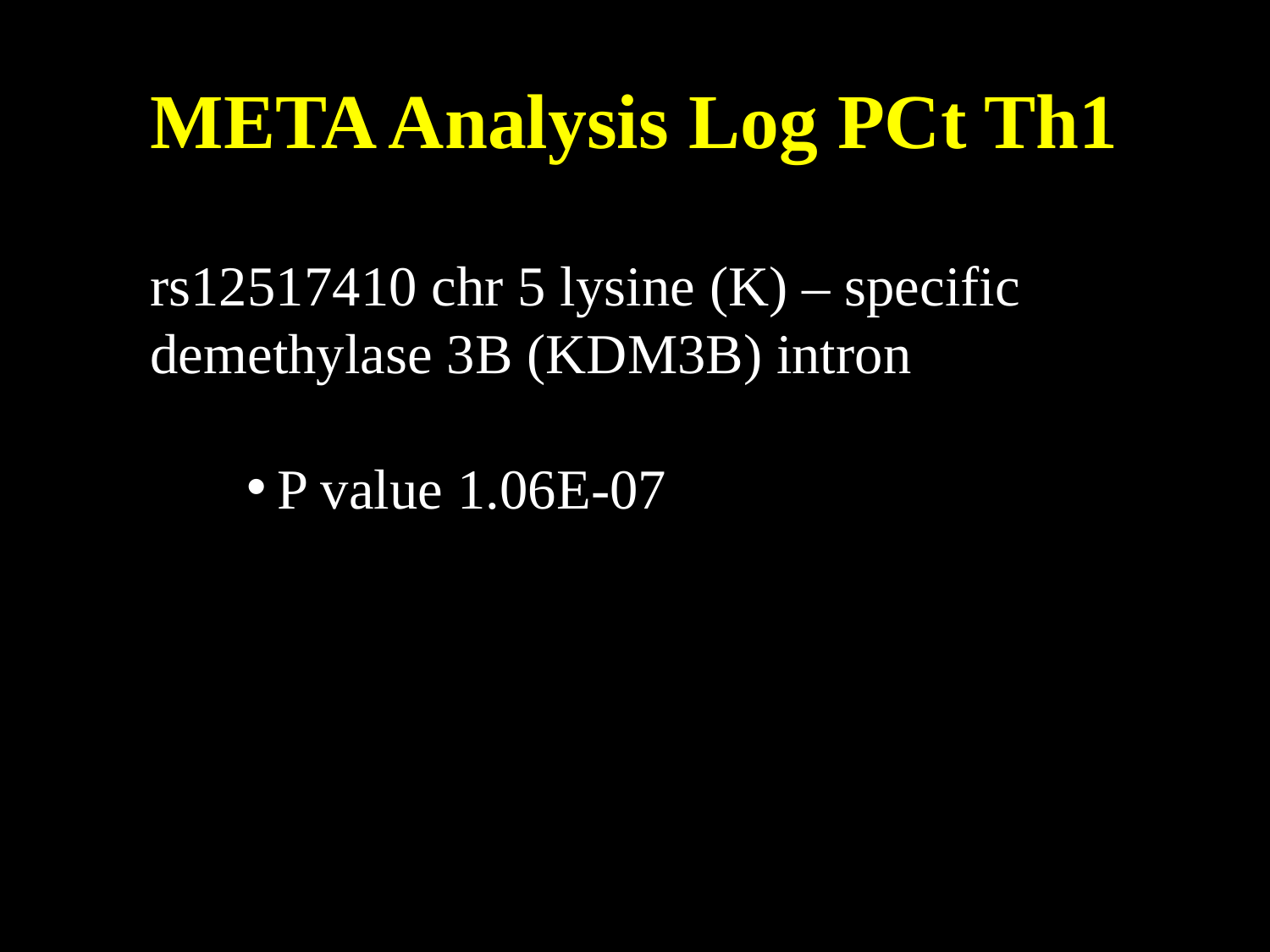

# META Analysis Log PCt Th1
rs12517410 chr 5 lysine (K) – specific 	demethylase 3B (KDM3B) intron

P value 1.06E-07